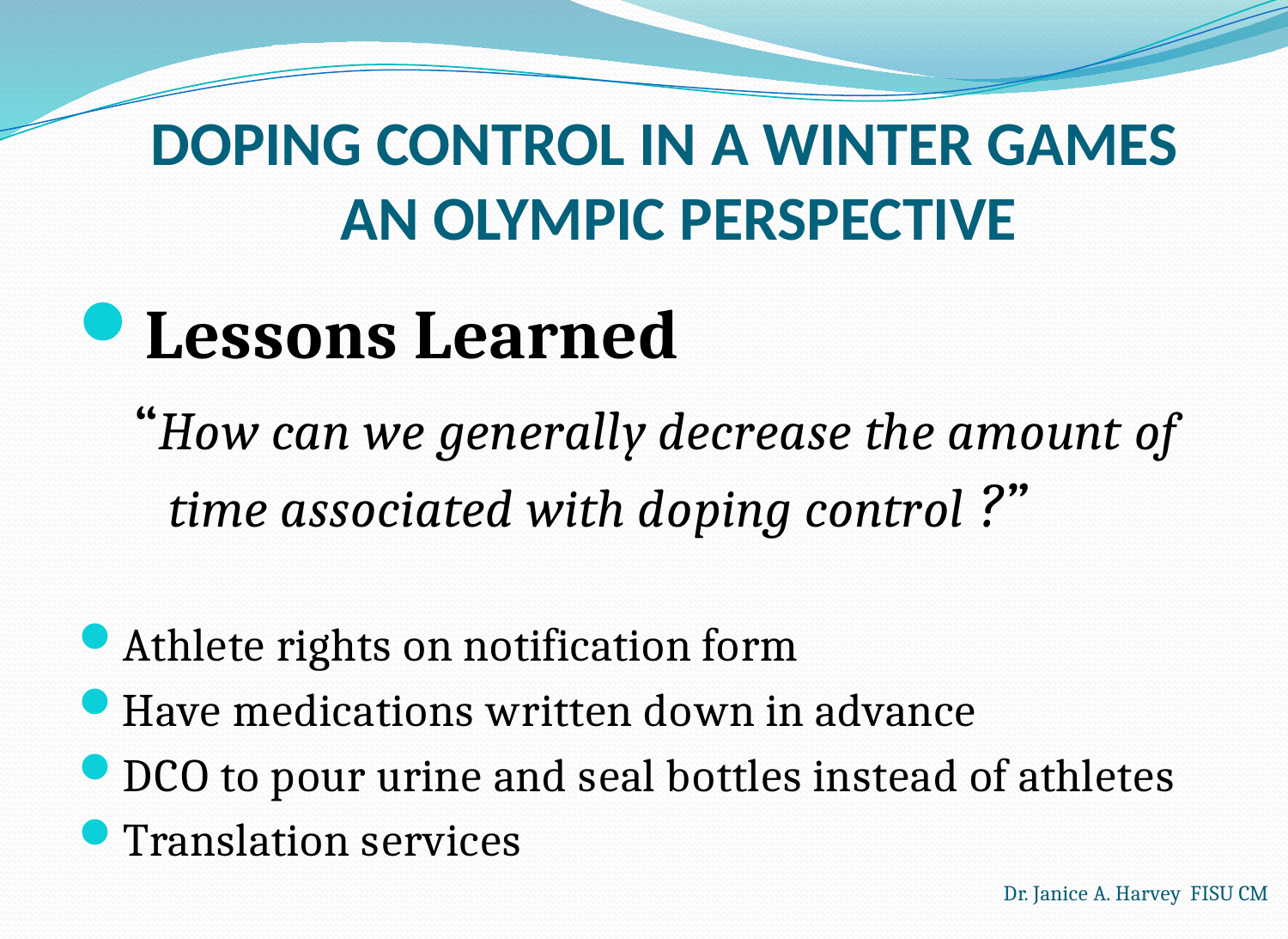

# DOPING CONTROL IN A WINTER GAMES AN OLYMPIC PERSPECTIVE
Lessons Learned
“How can we generally decrease the amount of time associated with doping control ?”

Athlete rights on notification form
Have medications written down in advance
DCO to pour urine and seal bottles instead of athletes
Translation services

Dr. Janice A. Harvey  FISU CM